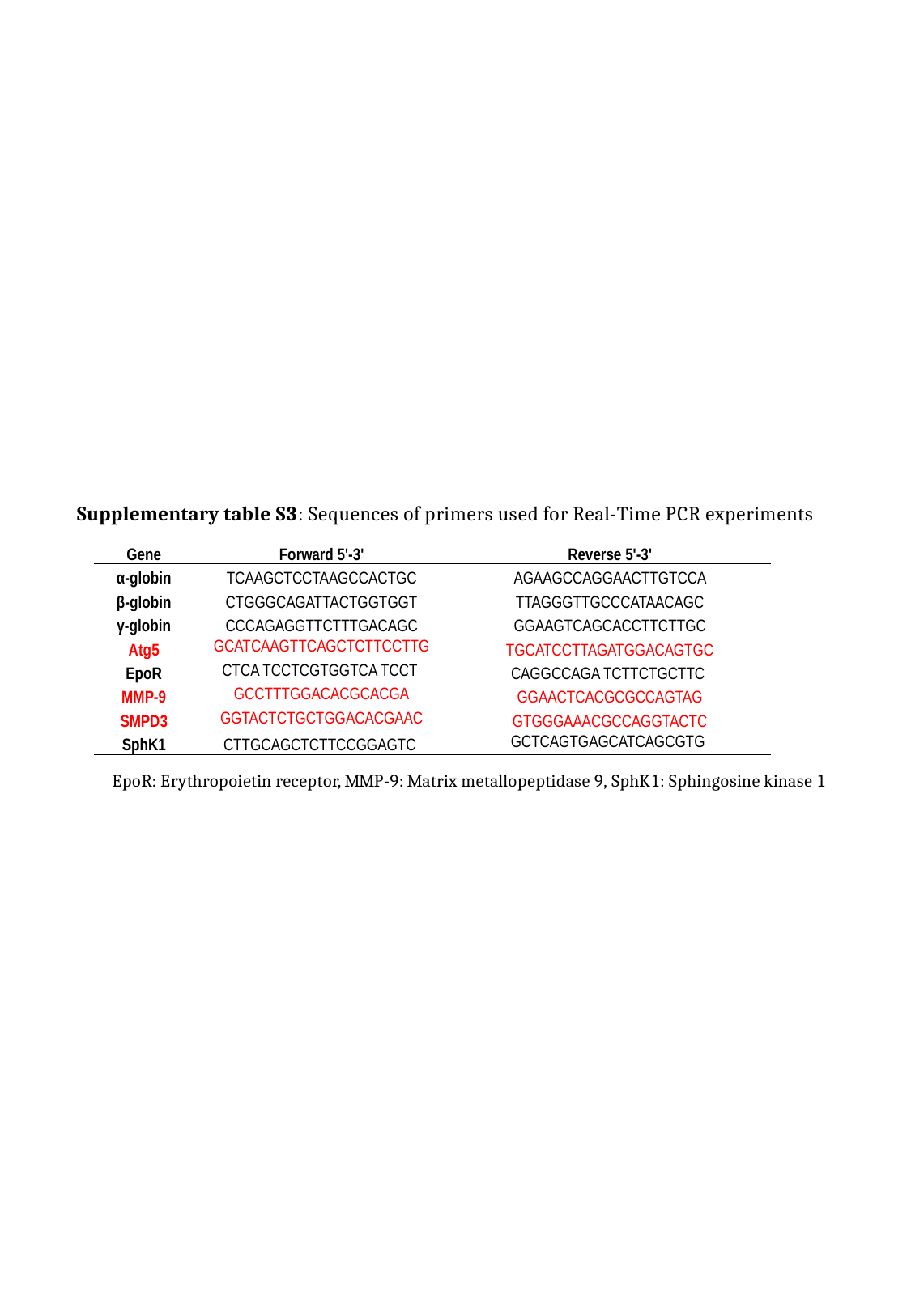

Supplementary table S3: Sequences of primers used for Real-Time PCR experiments
| Gene | Forward 5'-3' | Reverse 5'-3' |
| --- | --- | --- |
| α-globin | TCAAGCTCCTAAGCCACTGC | AGAAGCCAGGAACTTGTCCA |
| β-globin | CTGGGCAGATTACTGGTGGT | TTAGGGTTGCCCATAACAGC |
| γ-globin | CCCAGAGGTTCTTTGACAGC | GGAAGTCAGCACCTTCTTGC |
| Atg5 | GCATCAAGTTCAGCTCTTCCTTG | TGCATCCTTAGATGGACAGTGC |
| EpoR | CTCA TCCTCGTGGTCA TCCT | CAGGCCAGA TCTTCTGCTTC |
| MMP-9 | GCCTTTGGACACGCACGA | GGAACTCACGCGCCAGTAG |
| SMPD3 | GGTACTCTGCTGGACACGAAC | GTGGGAAACGCCAGGTACTC |
| SphK1 | CTTGCAGCTCTTCCGGAGTC | GCTCAGTGAGCATCAGCGTG |
EpoR: Erythropoietin receptor, MMP-9: Matrix metallopeptidase 9, SphK1: Sphingosine kinase 1